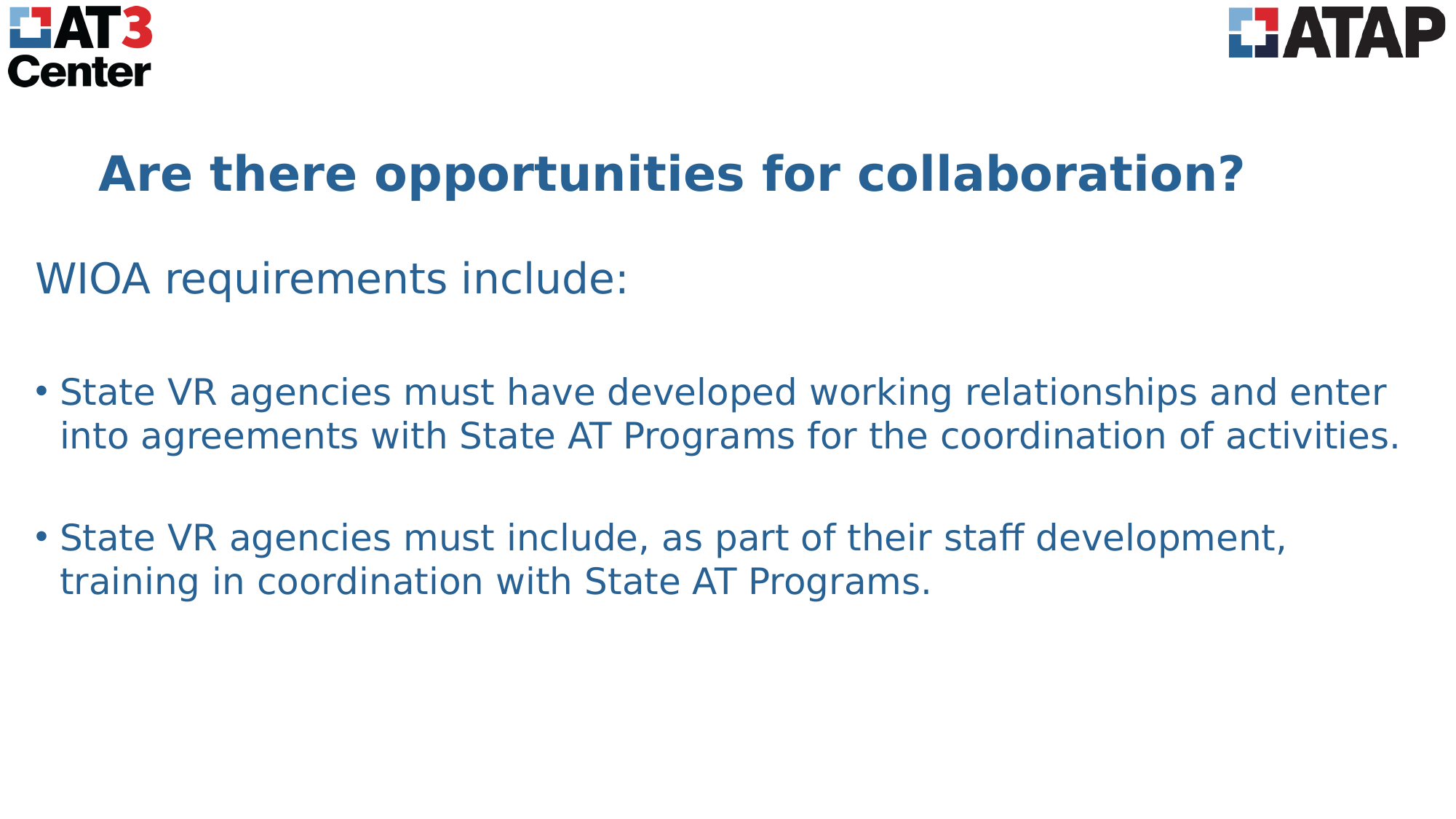

# Are there opportunities for collaboration?
WIOA requirements include:

State VR agencies must have developed working relationships and enter into agreements with State AT Programs for the coordination of activities.

State VR agencies must include, as part of their staff development, training in coordination with State AT Programs.